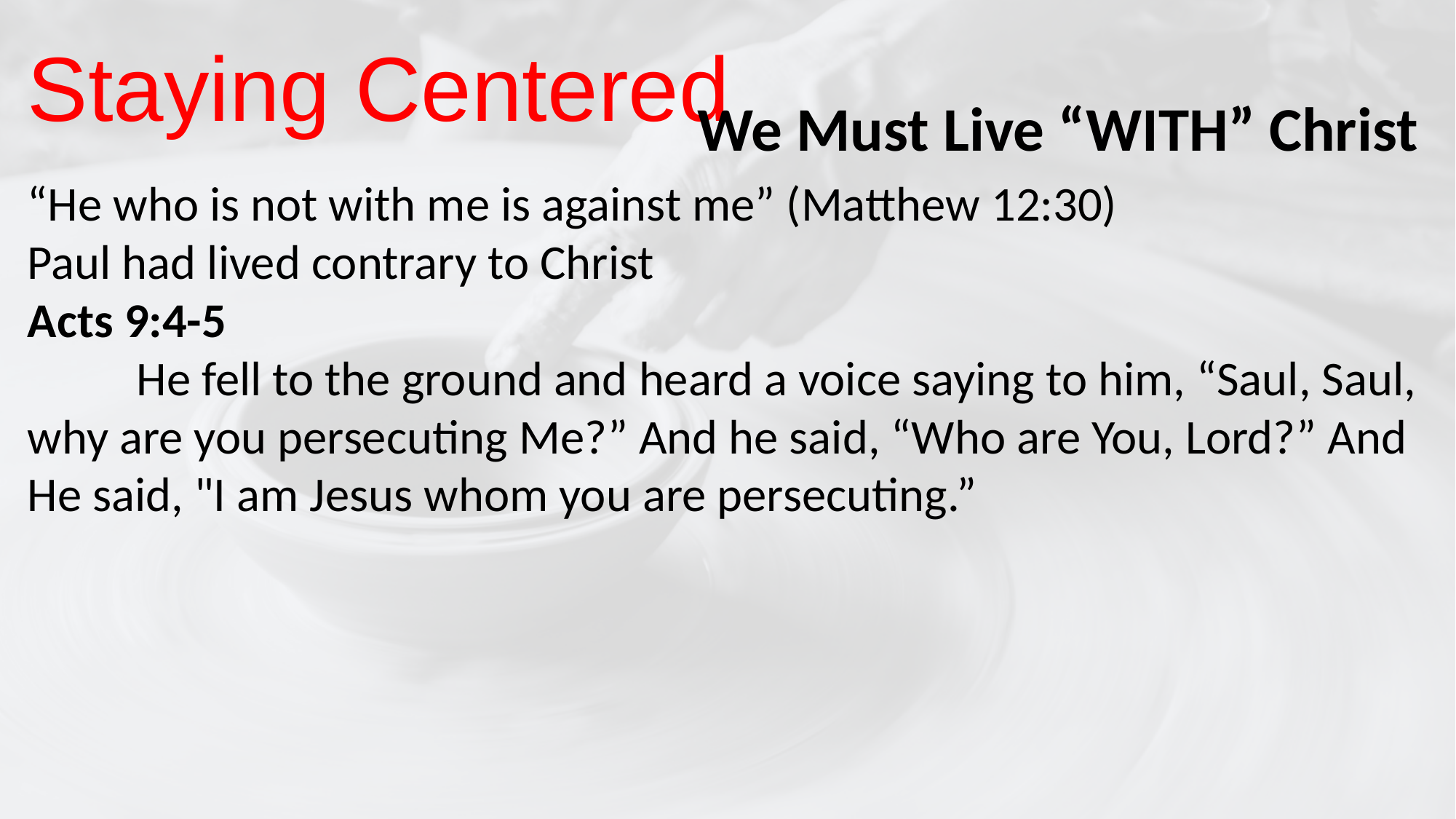

# Staying Centered
We Must Live “WITH” Christ
“He who is not with me is against me” (Matthew 12:30)
Paul had lived contrary to Christ
Acts 9:4-5
	He fell to the ground and heard a voice saying to him, “Saul, Saul, why are you persecuting Me?” And he said, “Who are You, Lord?” And He said, "I am Jesus whom you are persecuting.”